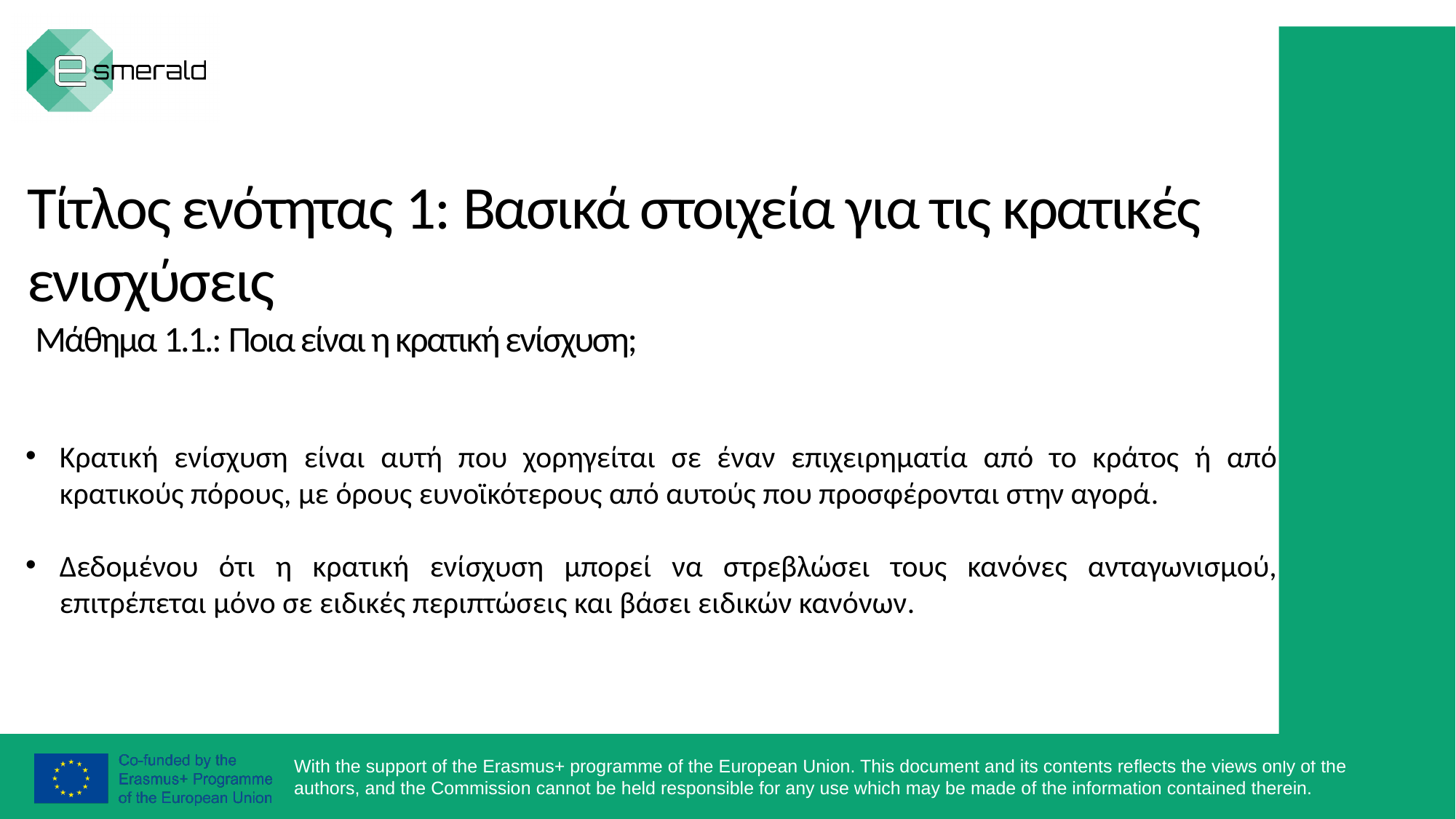

Τίτλος ενότητας 1: Βασικά στοιχεία για τις κρατικές ενισχύσεις
 Μάθημα 1.1.: Ποια είναι η κρατική ενίσχυση;

Κρατική ενίσχυση είναι αυτή που χορηγείται σε έναν επιχειρηματία από το κράτος ή από κρατικούς πόρους, με όρους ευνοϊκότερους από αυτούς που προσφέρονται στην αγορά.

Δεδομένου ότι η κρατική ενίσχυση μπορεί να στρεβλώσει τους κανόνες ανταγωνισμού, επιτρέπεται μόνο σε ειδικές περιπτώσεις και βάσει ειδικών κανόνων.